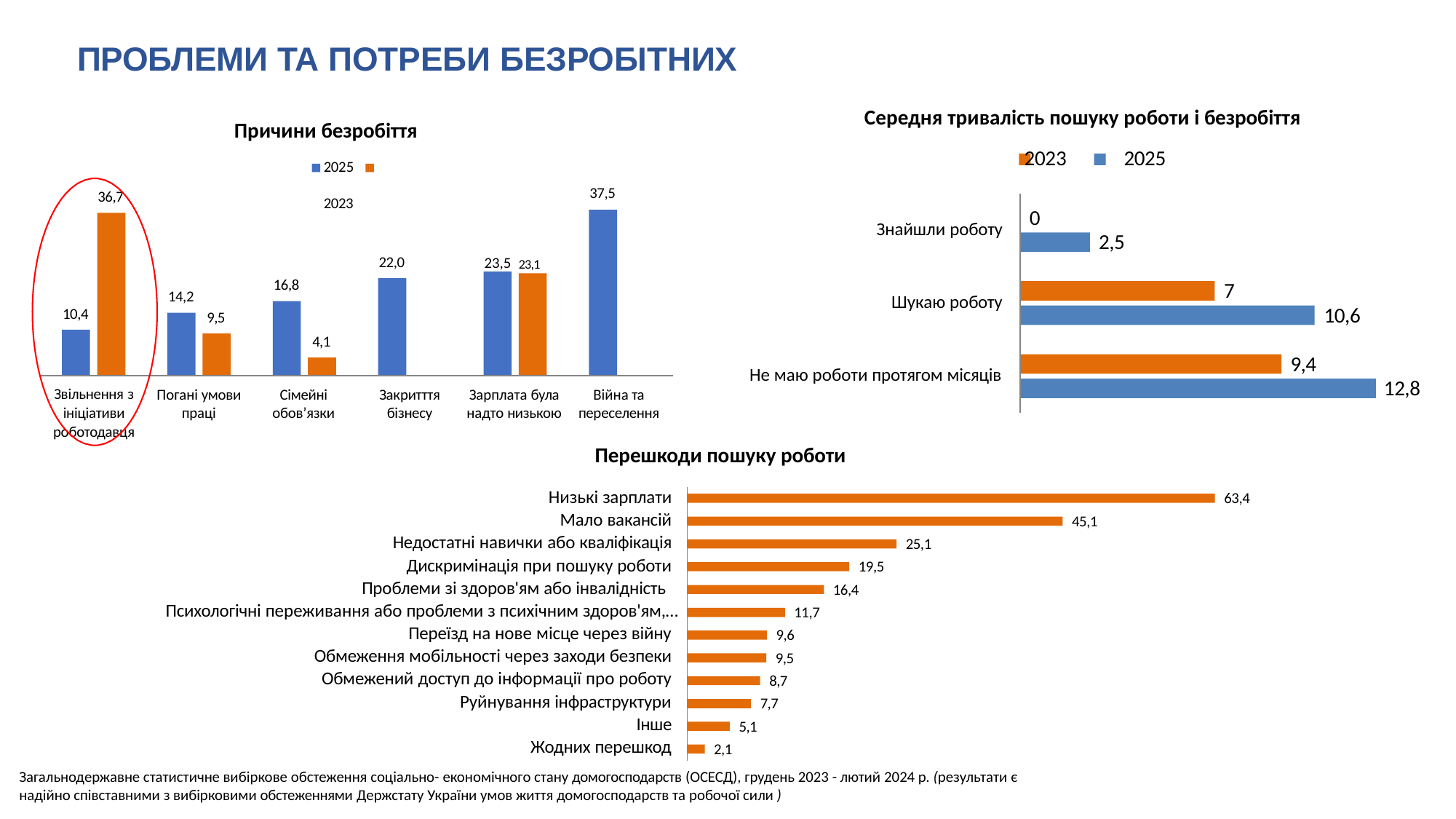

# ПРОБЛЕМИ ТА ПОТРЕБИ БЕЗРОБІТНИХ
Середня тривалість пошуку роботи і безробіття
2023	2025
Причини безробіття
2025	2023

37,5
36,7

0

Знайшли роботу
2,5
23,5 23,1
22,0
16,8
7
14,2
Шукаю роботу
10,6
10,4
9,5
4,1
9,4
Не маю роботи протягом місяців
12,8
Звільнення з ініціативи роботодавця
Погані умови
праці
Сімейні
обов’язки
Закритття
бізнесу
Зарплата була
надто низькою
Війна та
переселення
Перешкоди пошуку роботи
Низькі зарплати Мало вакансій
Недостатні навички або кваліфікація Дискримінація при пошуку роботи
Проблеми зі здоров'ям або інвалідність Психологічні переживання або проблеми з психічним здоров'ям,…
Переїзд на нове місце через війну
Обмеження мобільності через заходи безпеки Обмежений доступ до інформації про роботу
Руйнування інфраструктури
Інше Жодних перешкод
63,4

45,1
25,1
19,5
16,4
11,7
9,6
9,5
8,7
7,7
5,1
2,1
Загальнодержавне статистичне вибіркове обстеження соціально- економічного стану домогосподарств (ОСЕСД), грудень 2023 - лютий 2024 р. (результати є надійно співставними з вибірковими обстеженнями Держстату України умов життя домогосподарств та робочої сили )